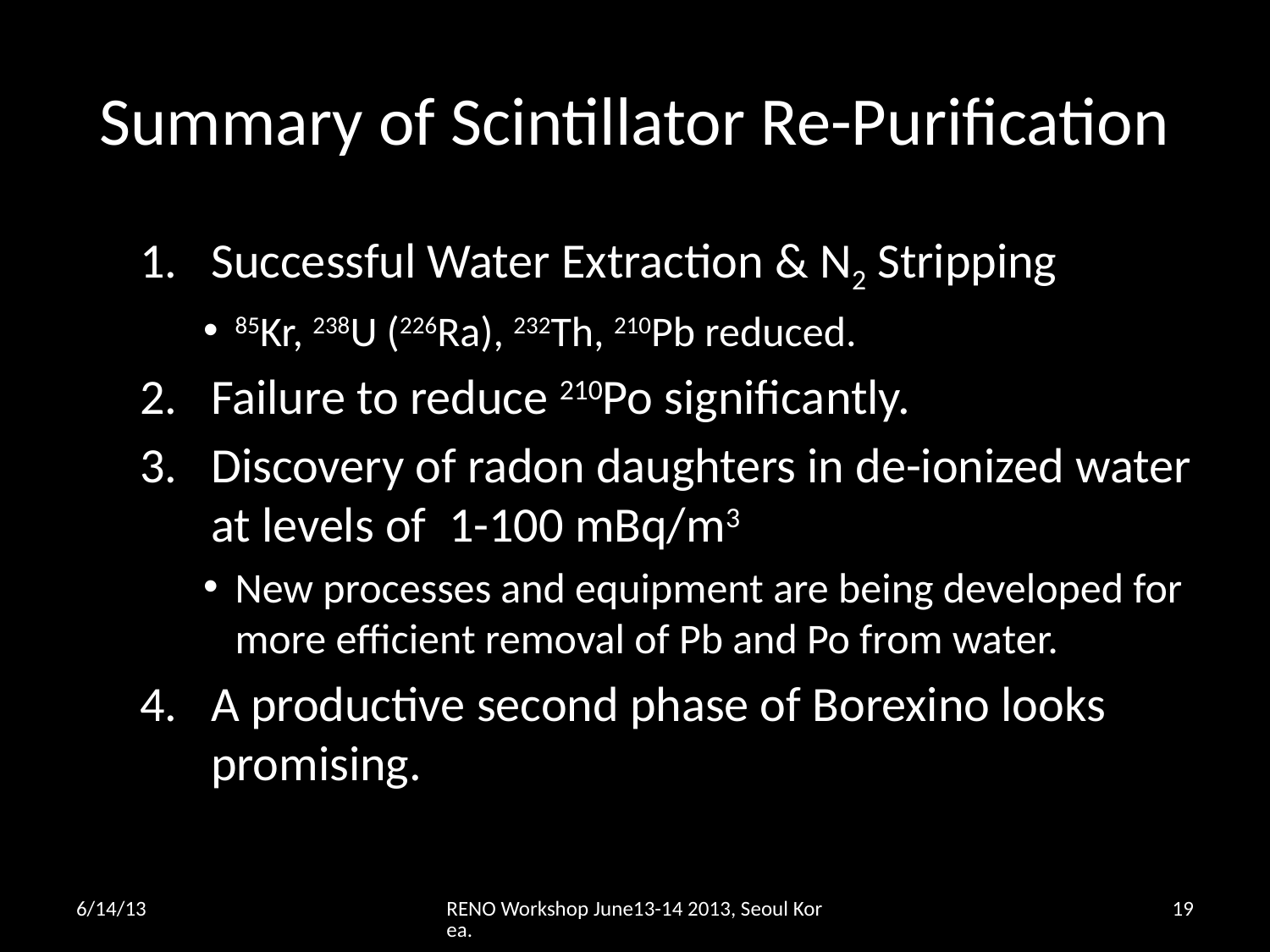

# Summary of Scintillator Re-Purification
Successful Water Extraction & N2 Stripping
85Kr, 238U (226Ra), 232Th, 210Pb reduced.
Failure to reduce 210Po significantly.
Discovery of radon daughters in de-ionized water at levels of  1-100 mBq/m3
New processes and equipment are being developed for more efficient removal of Pb and Po from water.
A productive second phase of Borexino looks promising.

6/14/13
RENO Workshop June13-14 2013, Seoul Korea.
19